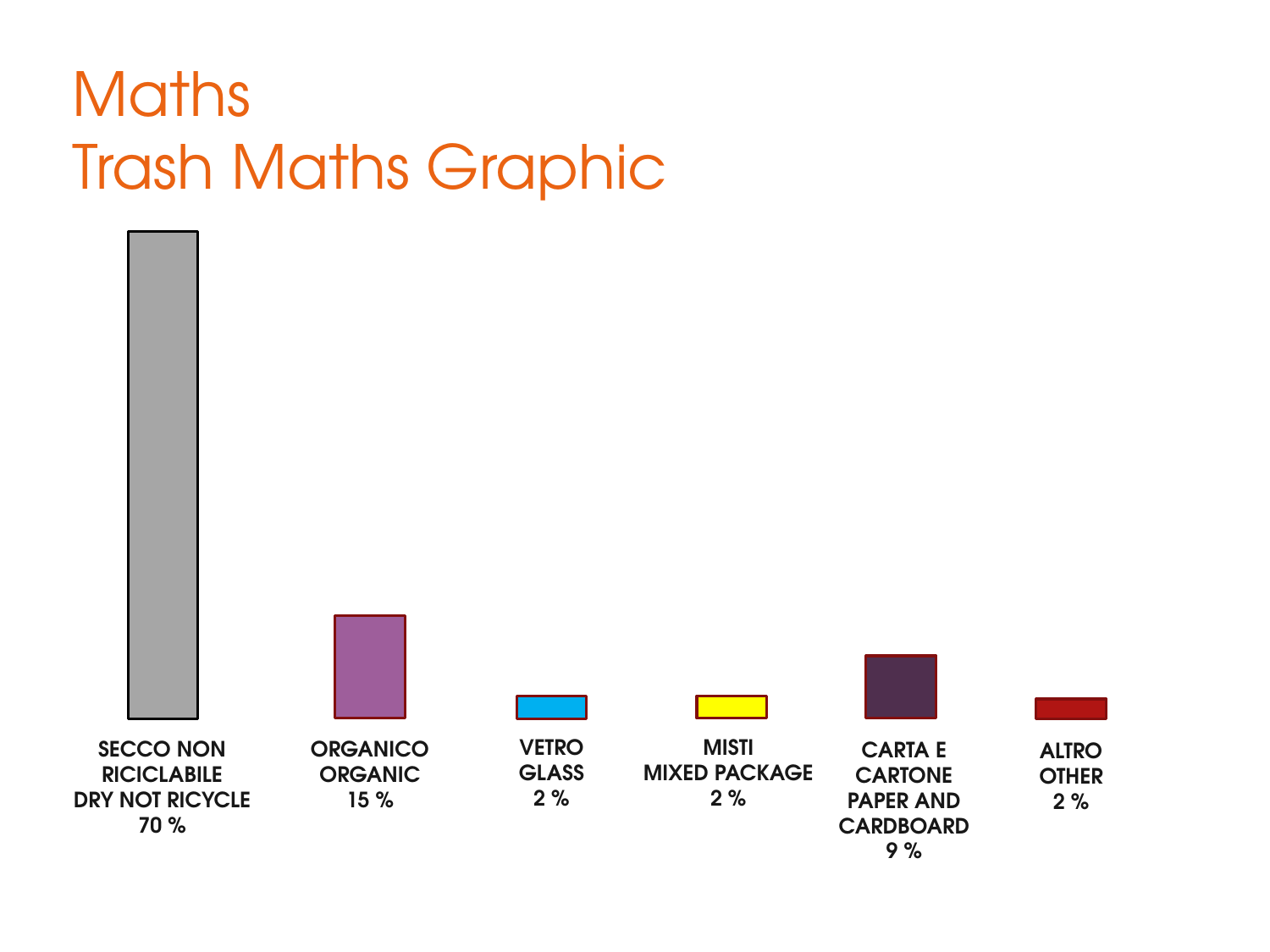

# Maths Trash Maths Graphic

MISTI
MIXED PACKAGE
2 %

VETRO
GLASS
2 %
SECCO NON RICICLABILE
DRY NOT RICYCLE
70 %
ORGANICO
ORGANIC
15 %
CARTA E CARTONE
PAPER AND CARDBOARD
9 %
ALTRO
OTHER
2 %
ALTRO